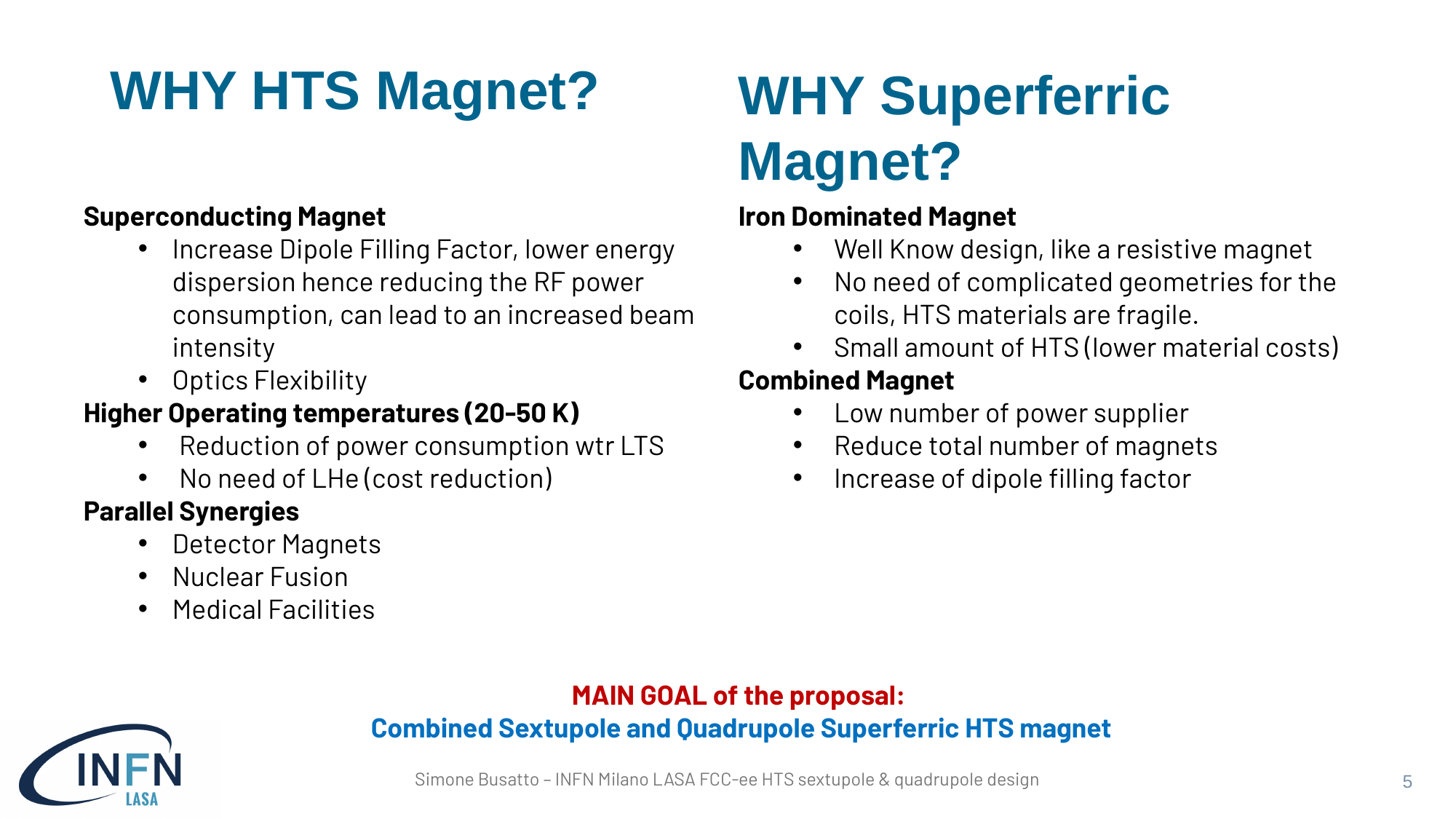

WHY HTS Magnet?
WHY Superferric Magnet?
Superconducting Magnet
Increase Dipole Filling Factor, lower energy dispersion hence reducing the RF power consumption, can lead to an increased beam intensity
Optics Flexibility
Higher Operating temperatures (20-50 K)
Reduction of power consumption wtr LTS
No need of LHe (cost reduction)
Parallel Synergies
Detector Magnets
Nuclear Fusion
Medical Facilities
Iron Dominated Magnet
Well Know design, like a resistive magnet
No need of complicated geometries for the coils, HTS materials are fragile.
Small amount of HTS (lower material costs)
Combined Magnet
Low number of power supplier
Reduce total number of magnets
Increase of dipole filling factor

MAIN GOAL of the proposal:
Combined Sextupole and Quadrupole Superferric HTS magnet
5
Simone Busatto – INFN Milano LASA FCC-ee HTS sextupole & quadrupole design